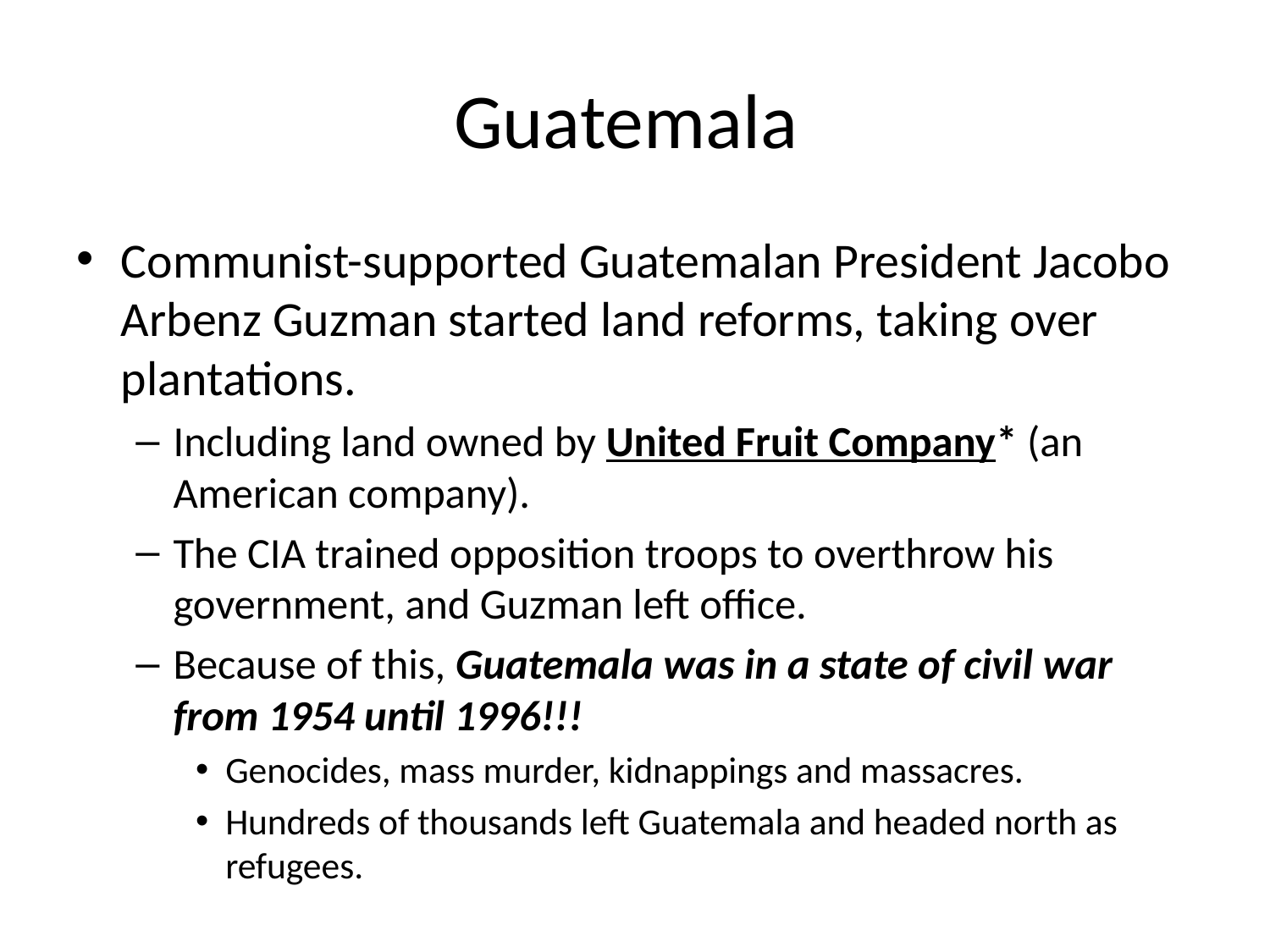

# Guatemala
Communist-supported Guatemalan President Jacobo Arbenz Guzman started land reforms, taking over plantations.
Including land owned by United Fruit Company* (an American company).
The CIA trained opposition troops to overthrow his government, and Guzman left office.
Because of this, Guatemala was in a state of civil war from 1954 until 1996!!!
Genocides, mass murder, kidnappings and massacres.
Hundreds of thousands left Guatemala and headed north as refugees.